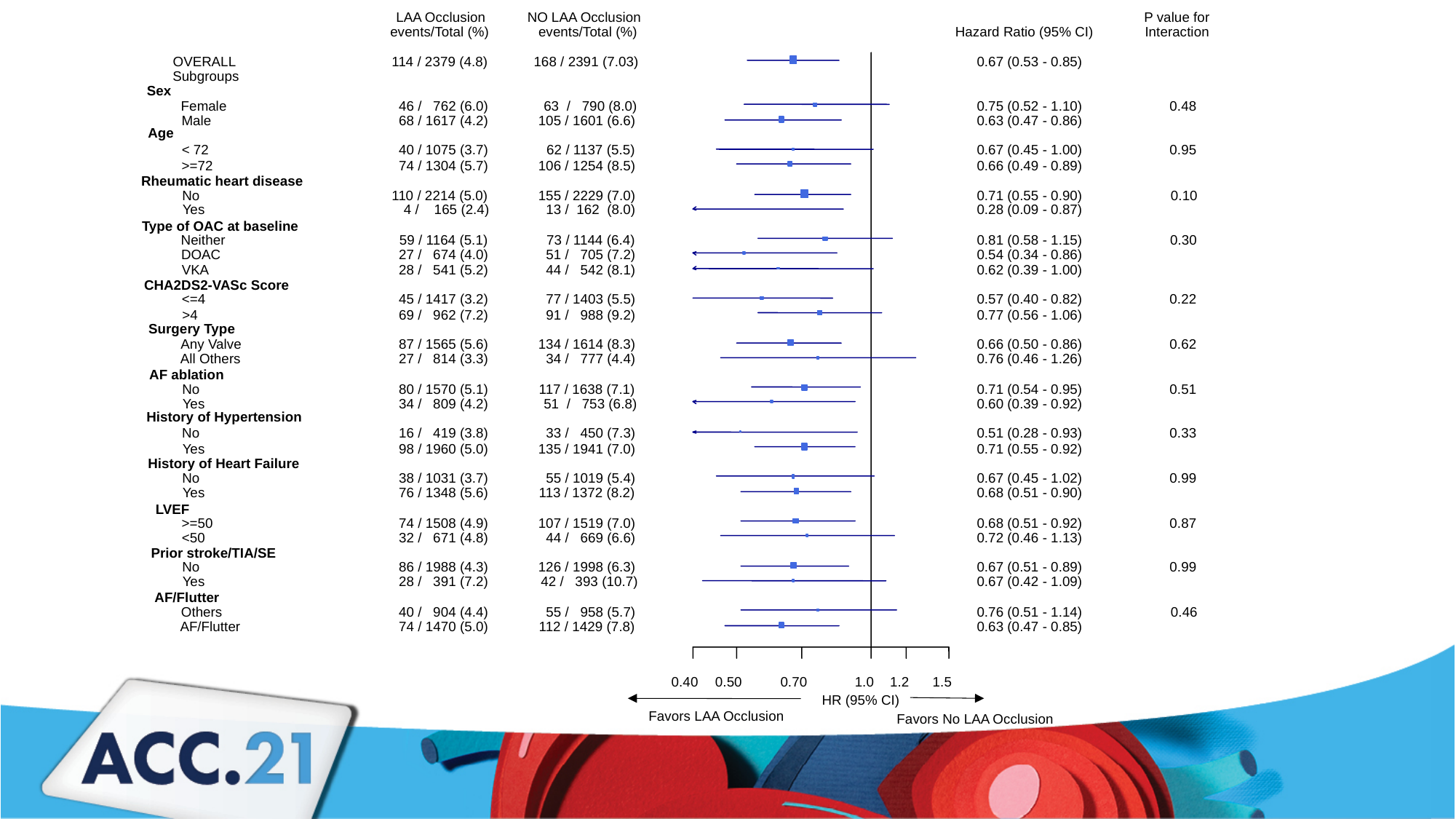

LAA Occlusion
NO LAA Occlusion

P value for

events/Total (%)
 events/Total (%)
Hazard Ratio (95% CI)
Interaction

OVERALL
114 / 2379 (4.8)
168 / 2391 (7.03)

0.67 (0.53 - 0.85)

Subgroups

Sex
  Female
  46 /   762 (6.0)
  63  /   790 (8.0)
0.75 (0.52 - 1.10)
0.48

  Male
  68 / 1617 (4.2)
105 / 1601 (6.6)
0.63 (0.47 - 0.86)

Age
  < 72
  40 / 1075 (3.7)
  62 / 1137 (5.5)
0.67 (0.45 - 1.00)
0.95

  >=72
  74 / 1304 (5.7)
106 / 1254 (8.5)
0.66 (0.49 - 0.89)

Rheumatic heart disease
  No
110 / 2214 (5.0)
155 / 2229 (7.0)
0.71 (0.55 - 0.90)
0.10

  Yes
    4 /    165 (2.4)
  13 /  162  (8.0)
0.28 (0.09 - 0.87)

Type of OAC at baseline
  Neither
  59 / 1164 (5.1)
  73 / 1144 (6.4)
0.81 (0.58 - 1.15)
0.30
  DOAC
  27 /   674 (4.0)
  51 /   705 (7.2)
0.54 (0.34 - 0.86)
  VKA
  28 /   541 (5.2)
  44 /   542 (8.1)
0.62 (0.39 - 1.00)

CHA2DS2-VASc Score
  <=4
  45 / 1417 (3.2)
  77 / 1403 (5.5)
0.57 (0.40 - 0.82)
0.22
  >4
  69 /   962 (7.2)
  91 /   988 (9.2)
0.77 (0.56 - 1.06)

Surgery Type
  Any Valve
  87 / 1565 (5.6)
134 / 1614 (8.3)
0.66 (0.50 - 0.86)
0.62
  All Others
  27 /   814 (3.3)
  34 /   777 (4.4)
0.76 (0.46 - 1.26)

AF ablation
  No
  80 / 1570 (5.1)
117 / 1638 (7.1)
0.71 (0.54 - 0.95)
0.51
  Yes
  34 /   809 (4.2)
  51  /   753 (6.8)
0.60 (0.39 - 0.92)

History of Hypertension
  No
  16 /   419 (3.8)
  33 /   450 (7.3)
0.51 (0.28 - 0.93)
0.33
  Yes
  98 / 1960 (5.0)
135 / 1941 (7.0)
0.71 (0.55 - 0.92)

History of Heart Failure
  No
  38 / 1031 (3.7)
  55 / 1019 (5.4)
0.67 (0.45 - 1.02)
0.99
  Yes
  76 / 1348 (5.6)
113 / 1372 (8.2)
0.68 (0.51 - 0.90)

LVEF
  >=50
  74 / 1508 (4.9)
107 / 1519 (7.0)
0.68 (0.51 - 0.92)
0.87
  <50
  32 /   671 (4.8)
  44 /   669 (6.6)
0.72 (0.46 - 1.13)

Prior stroke/TIA/SE
  No
  86 / 1988 (4.3)
126 / 1998 (6.3)
0.67 (0.51 - 0.89)
0.99
  Yes
  28 /   391 (7.2)
  42 /   393 (10.7)
0.67 (0.42 - 1.09)

AF/Flutter
  Others
  40 /   904 (4.4)
  55 /   958 (5.7)
0.76 (0.51 - 1.14)
0.46
  AF/Flutter
  74 / 1470 (5.0)
112 / 1429 (7.8)
0.63 (0.47 - 0.85)

0.40
0.50
0.70
1.0
1.2
1.5
HR (95% CI)

Favors LAA Occlusion
Favors No LAA Occlusion